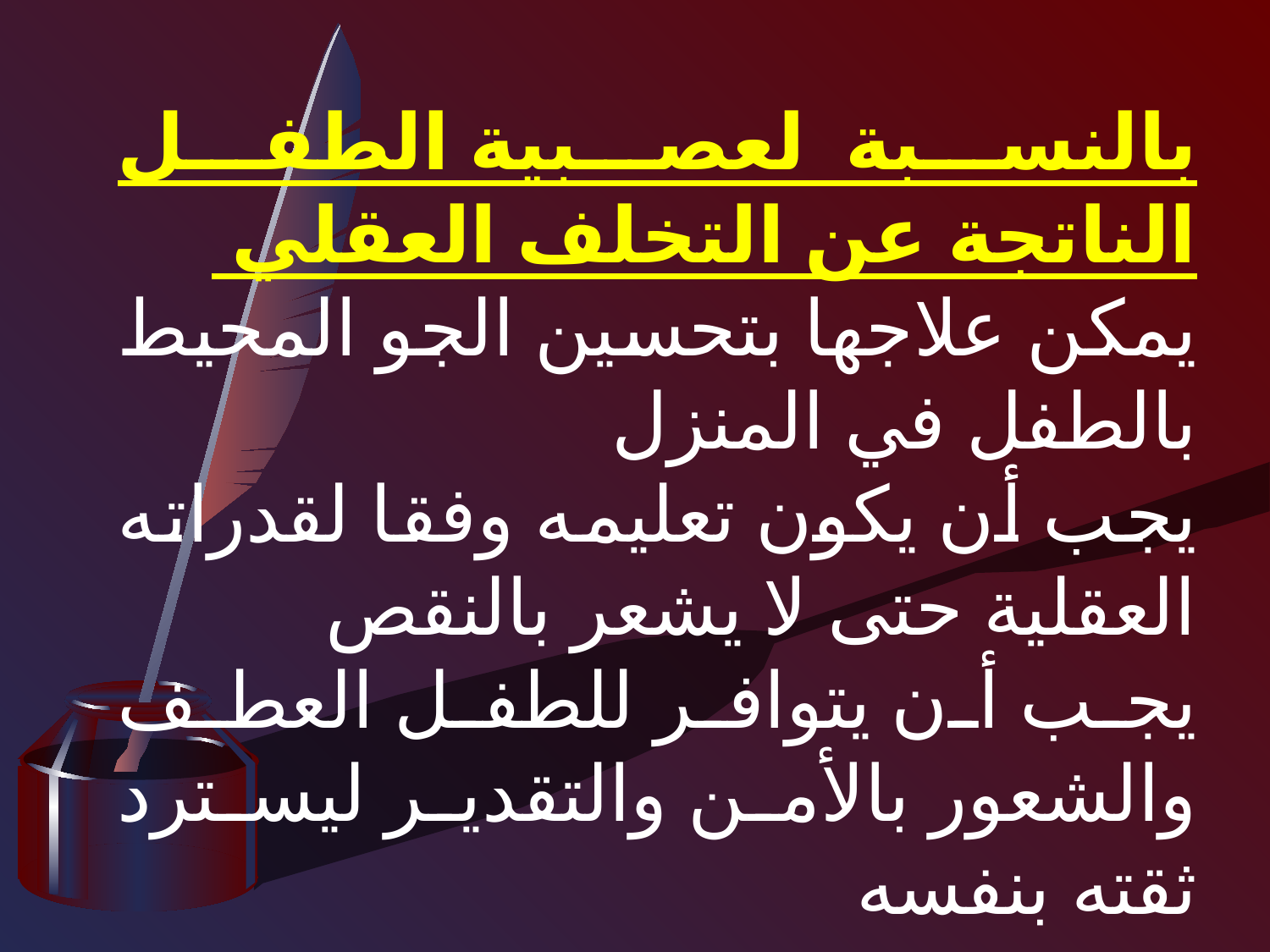

بالنسبة  لعصبية الطفل الناتجة عن التخلف العقلي
يمكن علاجها بتحسين الجو المحيط بالطفل في المنزل
يجب أن يكون تعليمه وفقا لقدراته العقلية حتى لا يشعر بالنقص
يجب أن يتوافر للطفل العطف والشعور بالأمن والتقدير ليسترد ثقته بنفسه